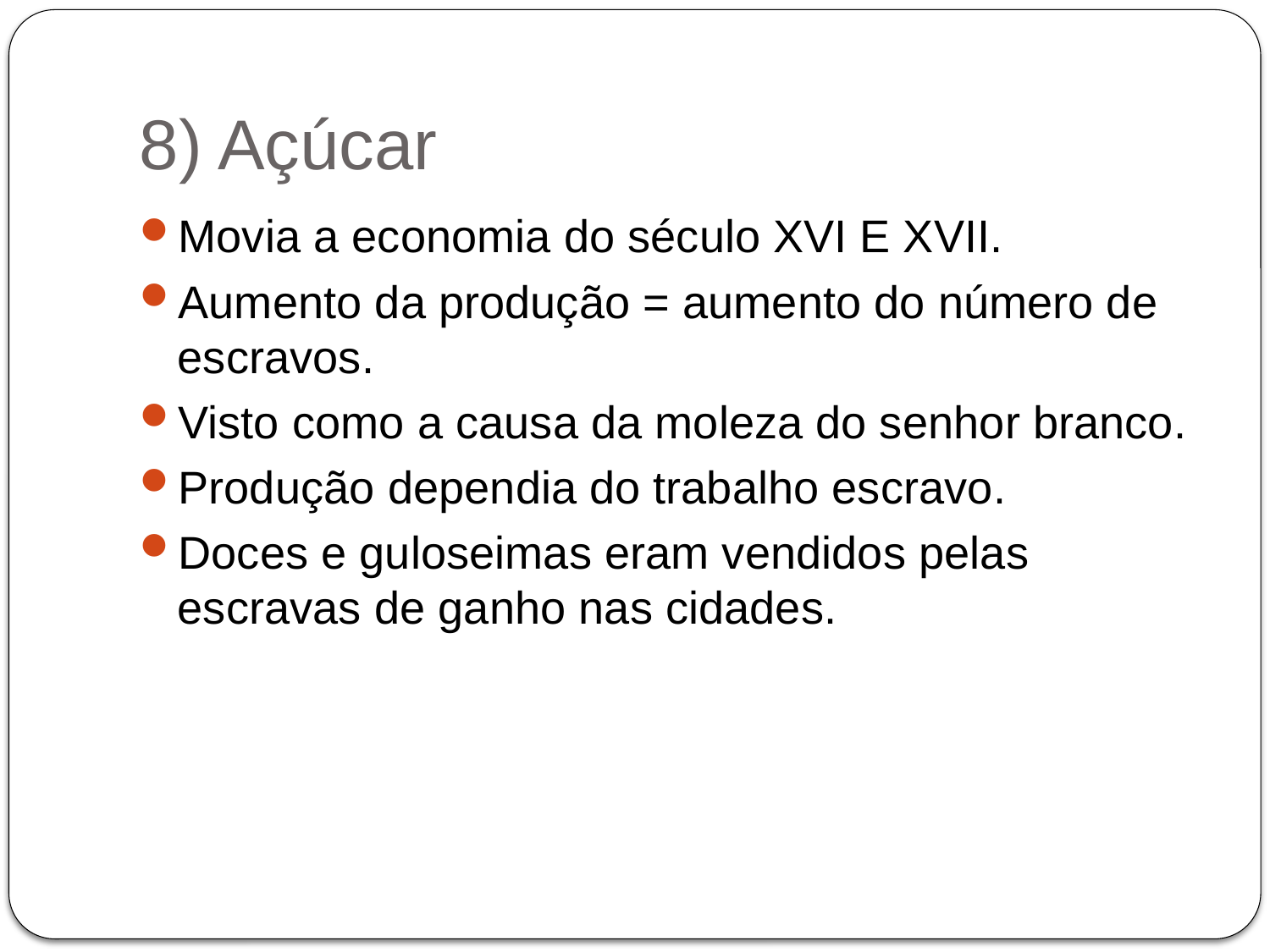

# 8) Açúcar
Movia a economia do século XVI E XVII.
Aumento da produção = aumento do número de escravos.
Visto como a causa da moleza do senhor branco.
Produção dependia do trabalho escravo.
Doces e guloseimas eram vendidos pelas escravas de ganho nas cidades.